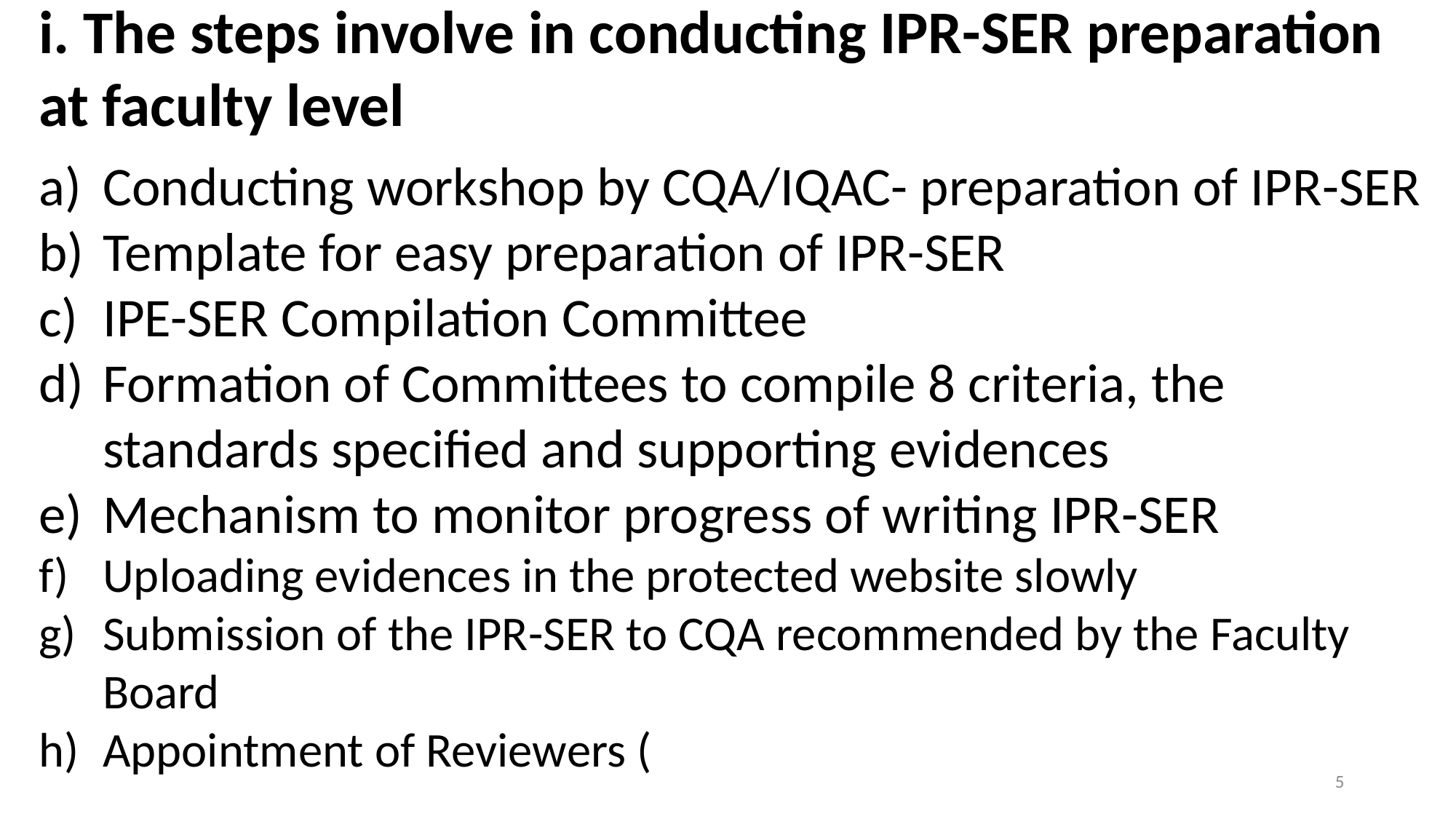

i. The steps involve in conducting IPR-SER preparation at faculty level
Conducting workshop by CQA/IQAC- preparation of IPR-SER
Template for easy preparation of IPR-SER
IPE-SER Compilation Committee
Formation of Committees to compile 8 criteria, the standards specified and supporting evidences
Mechanism to monitor progress of writing IPR-SER
Uploading evidences in the protected website slowly
Submission of the IPR-SER to CQA recommended by the Faculty Board
Appointment of Reviewers (

5